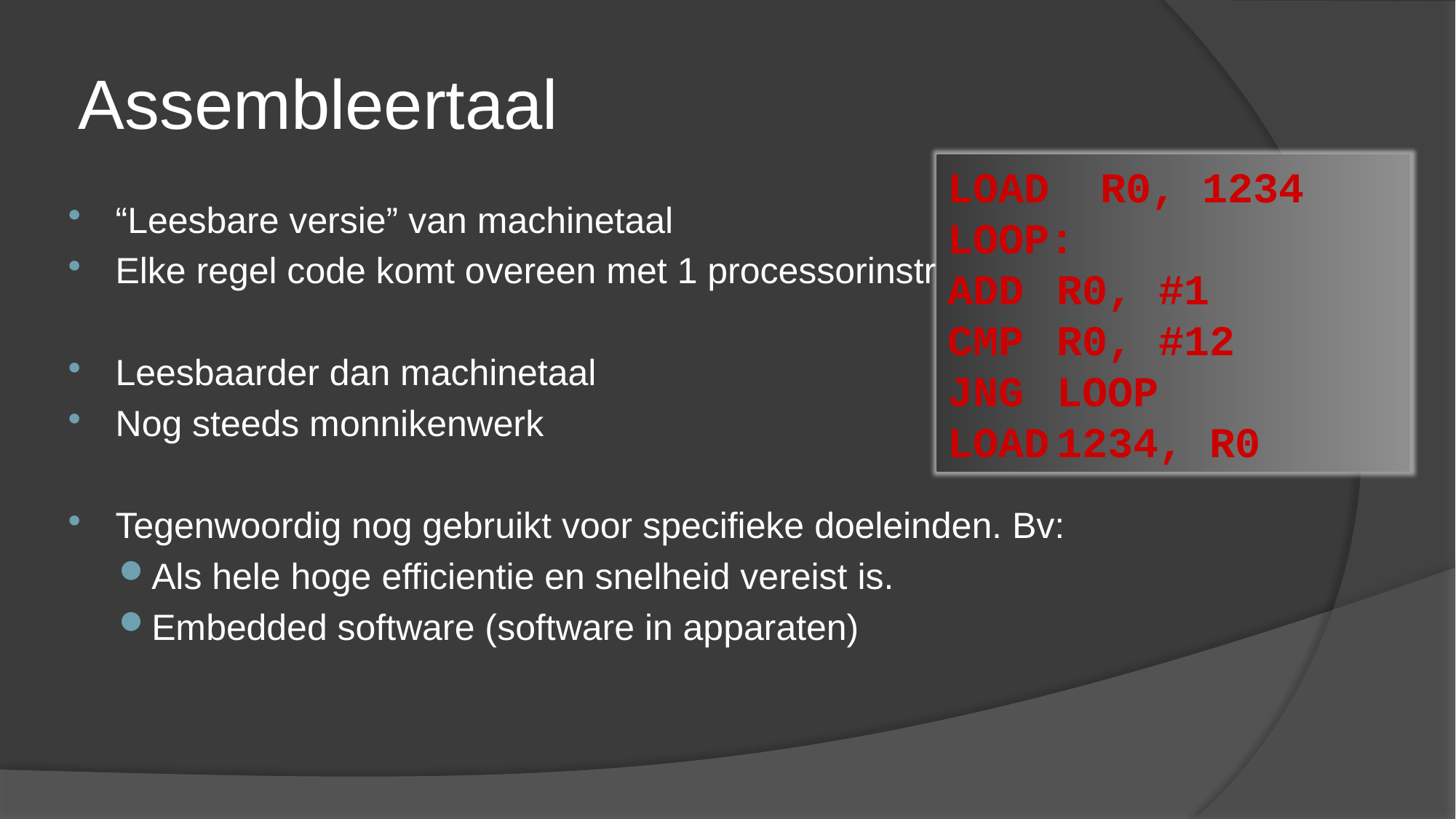

# Assembleertaal
LOAD  R0, 1234
LOOP:
ADD	R0, #1
CMP	R0, #12
JNG	LOOP
LOAD	1234, R0
“Leesbare versie” van machinetaal
Elke regel code komt overeen met 1 processorinstructie

Leesbaarder dan machinetaal
Nog steeds monnikenwerk

Tegenwoordig nog gebruikt voor specifieke doeleinden. Bv:
Als hele hoge efficientie en snelheid vereist is.
Embedded software (software in apparaten)